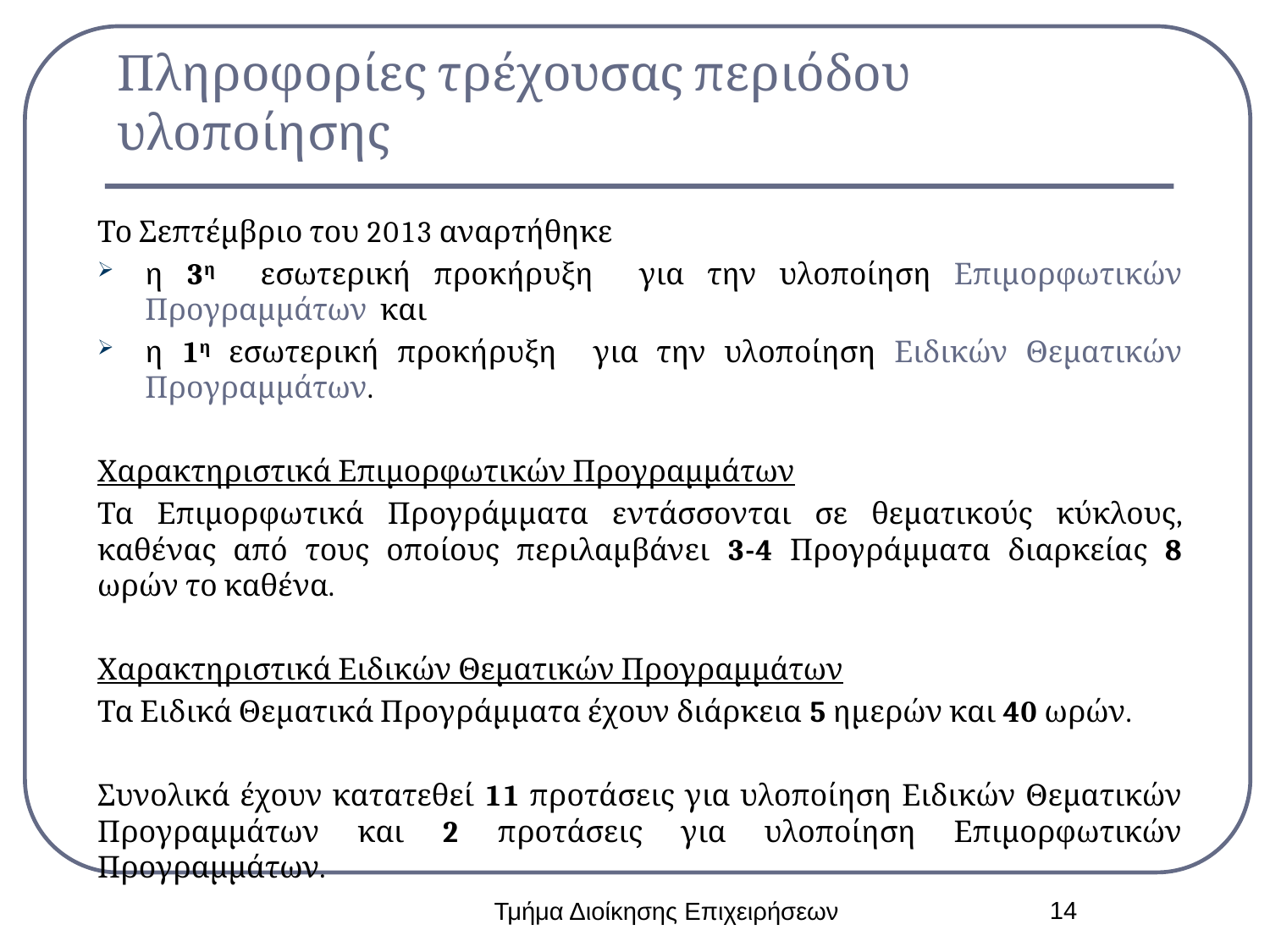

# Πληροφορίες τρέχουσας περιόδου υλοποίησης
Το Σεπτέμβριο του 2013 αναρτήθηκε
η 3η  εσωτερική προκήρυξη  για την υλοποίηση Επιμορφωτικών Προγραμμάτων  και
η 1η εσωτερική προκήρυξη  για την υλοποίηση Ειδικών Θεματικών Προγραμμάτων.

Χαρακτηριστικά Επιμορφωτικών Προγραμμάτων
Τα Επιμορφωτικά Προγράμματα εντάσσονται σε θεματικούς κύκλους, καθένας από τους οποίους περιλαμβάνει 3-4 Προγράμματα διαρκείας 8 ωρών το καθένα.

Χαρακτηριστικά Ειδικών Θεματικών Προγραμμάτων
Τα Ειδικά Θεματικά Προγράμματα έχουν διάρκεια 5 ημερών και 40 ωρών.

Συνολικά έχουν κατατεθεί 11 προτάσεις για υλοποίηση Ειδικών Θεματικών Προγραμμάτων και 2 προτάσεις για υλοποίηση Επιμορφωτικών Προγραμμάτων.
14
Τμήμα Διοίκησης Επιχειρήσεων